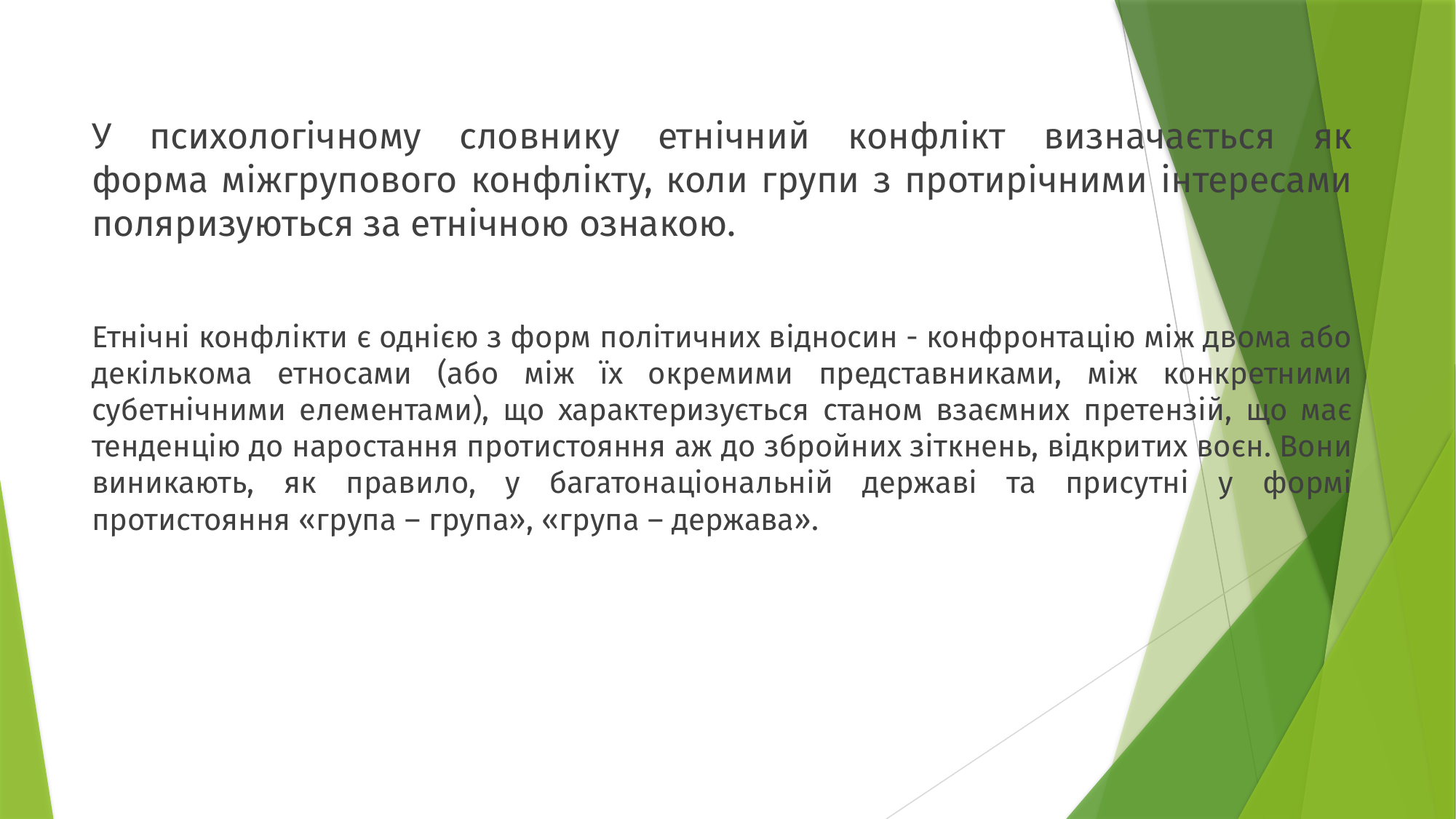

У психологічному словнику етнічний конфлікт визначається як
форма міжгрупового конфлікту, коли групи з протирічними інтересами поляризуються за етнічною ознакою.

Етнічні конфлікти є однією з форм політичних відносин - конфронтацію між двома або декількома етносами (або між їх окремими представниками, між конкретними субетнічними елементами), що характеризується станом взаємних претензій, що має тенденцію до наростання протистояння аж до збройних зіткнень, відкритих воєн. Вони виникають, як правило, у багатонаціональній державі та присутні у формі протистояння «група – група», «група – держава».